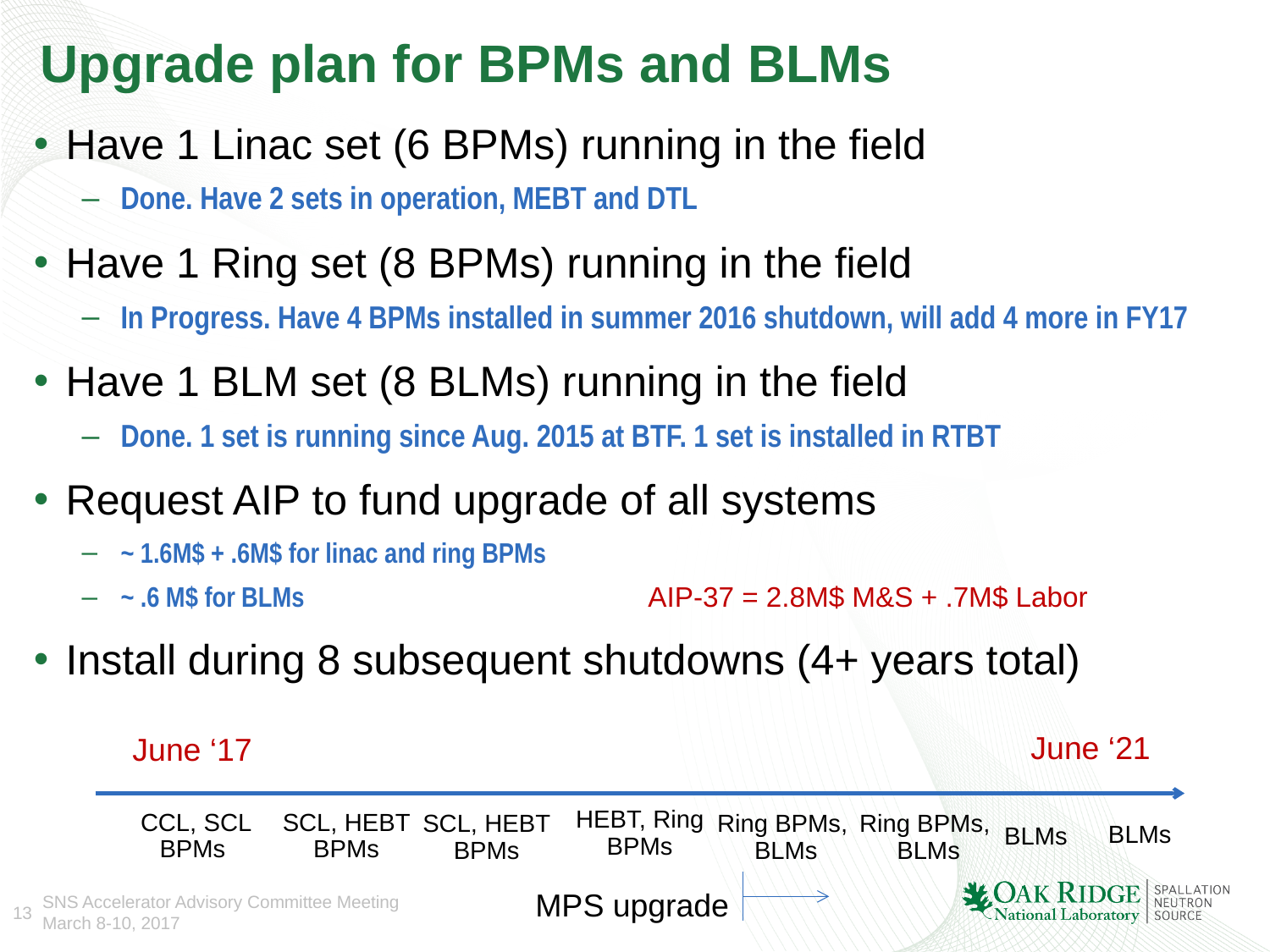

# Upgrade plan for BPMs and BLMs
Have 1 Linac set (6 BPMs) running in the field
Done. Have 2 sets in operation, MEBT and DTL
Have 1 Ring set (8 BPMs) running in the field
In Progress. Have 4 BPMs installed in summer 2016 shutdown, will add 4 more in FY17
Have 1 BLM set (8 BLMs) running in the field
Done. 1 set is running since Aug. 2015 at BTF. 1 set is installed in RTBT
Request AIP to fund upgrade of all systems
~ 1.6M$ + .6M$ for linac and ring BPMs
~ .6 M$ for BLMs
Install during 8 subsequent shutdowns (4+ years total)
AIP-37 = 2.8M$ M&S + .7M$ Labor
June ‘21
June ‘17
HEBT, Ring
BPMs
 CCL, SCL
BPMs
SCL, HEBT
BPMs
SCL, HEBT
BPMs
Ring BPMs,
BLMs
Ring BPMs,
BLMs
BLMs
BLMs
MPS upgrade